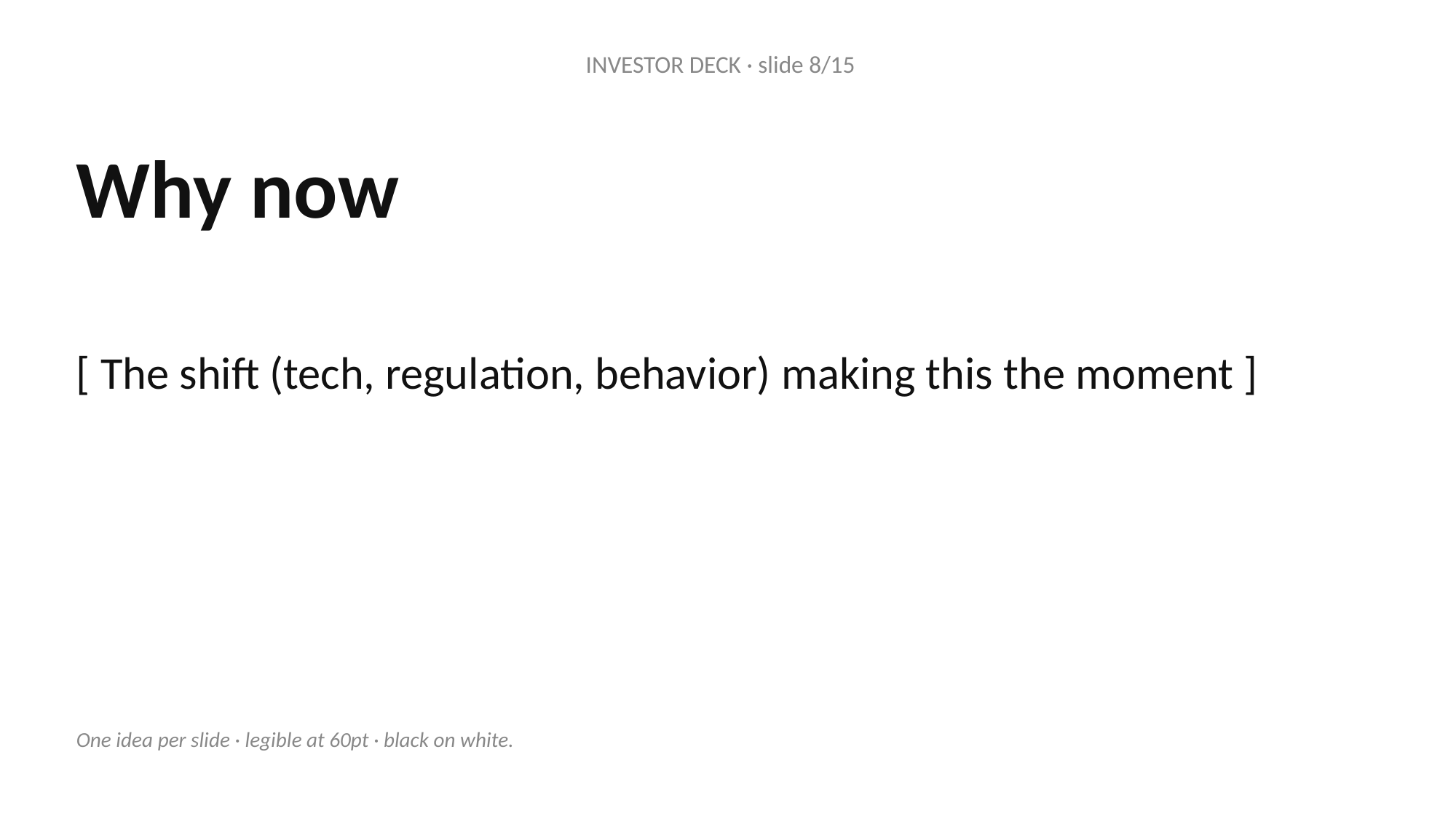

INVESTOR DECK · slide 8/15
Why now
[ The shift (tech, regulation, behavior) making this the moment ]
One idea per slide · legible at 60pt · black on white.